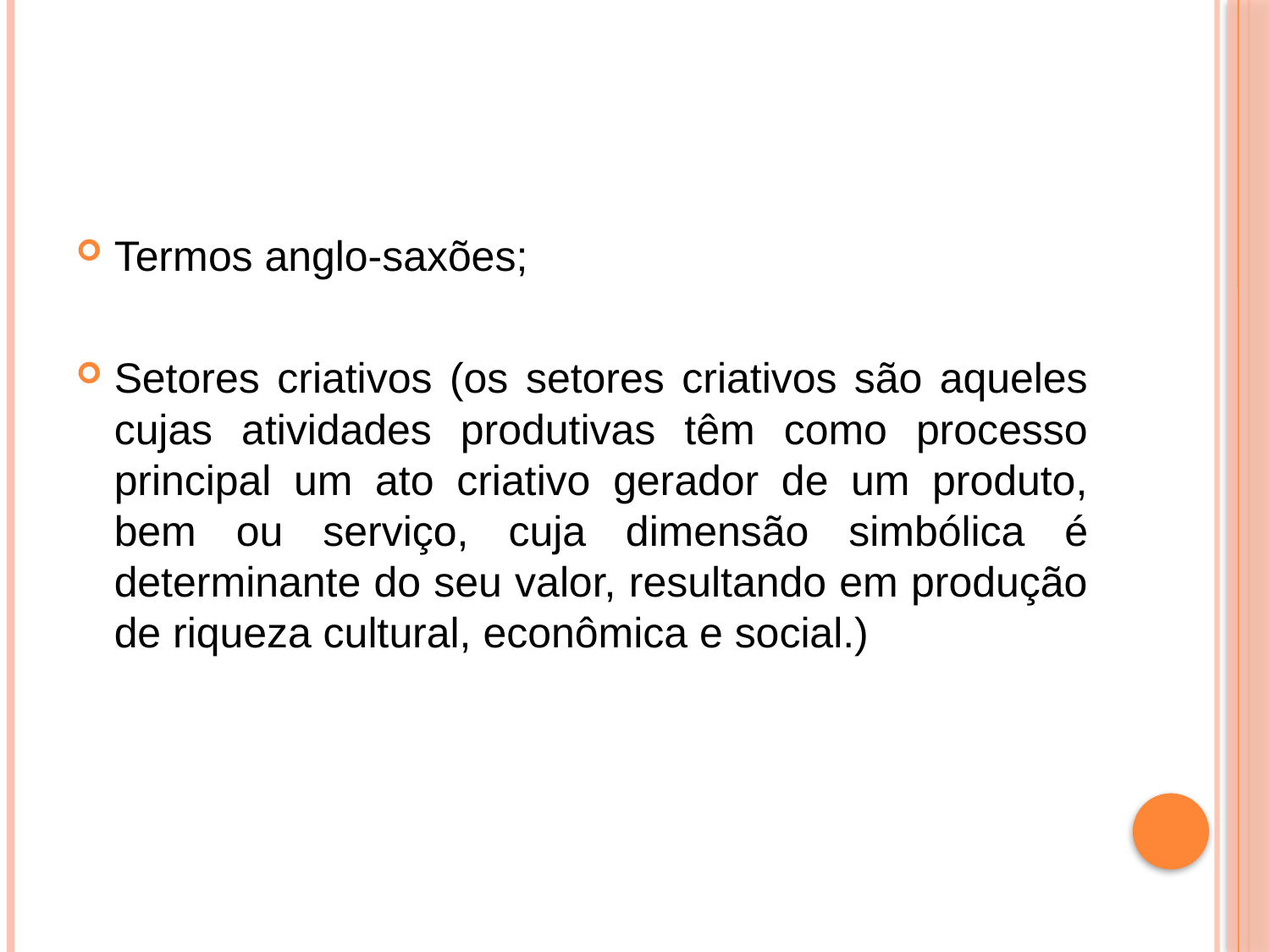

#
Termos anglo-saxões;

Setores criativos (os setores criativos são aqueles cujas atividades produtivas têm como processo principal um ato criativo gerador de um produto, bem ou serviço, cuja dimensão simbólica é determinante do seu valor, resultando em produção de riqueza cultural, econômica e social.)